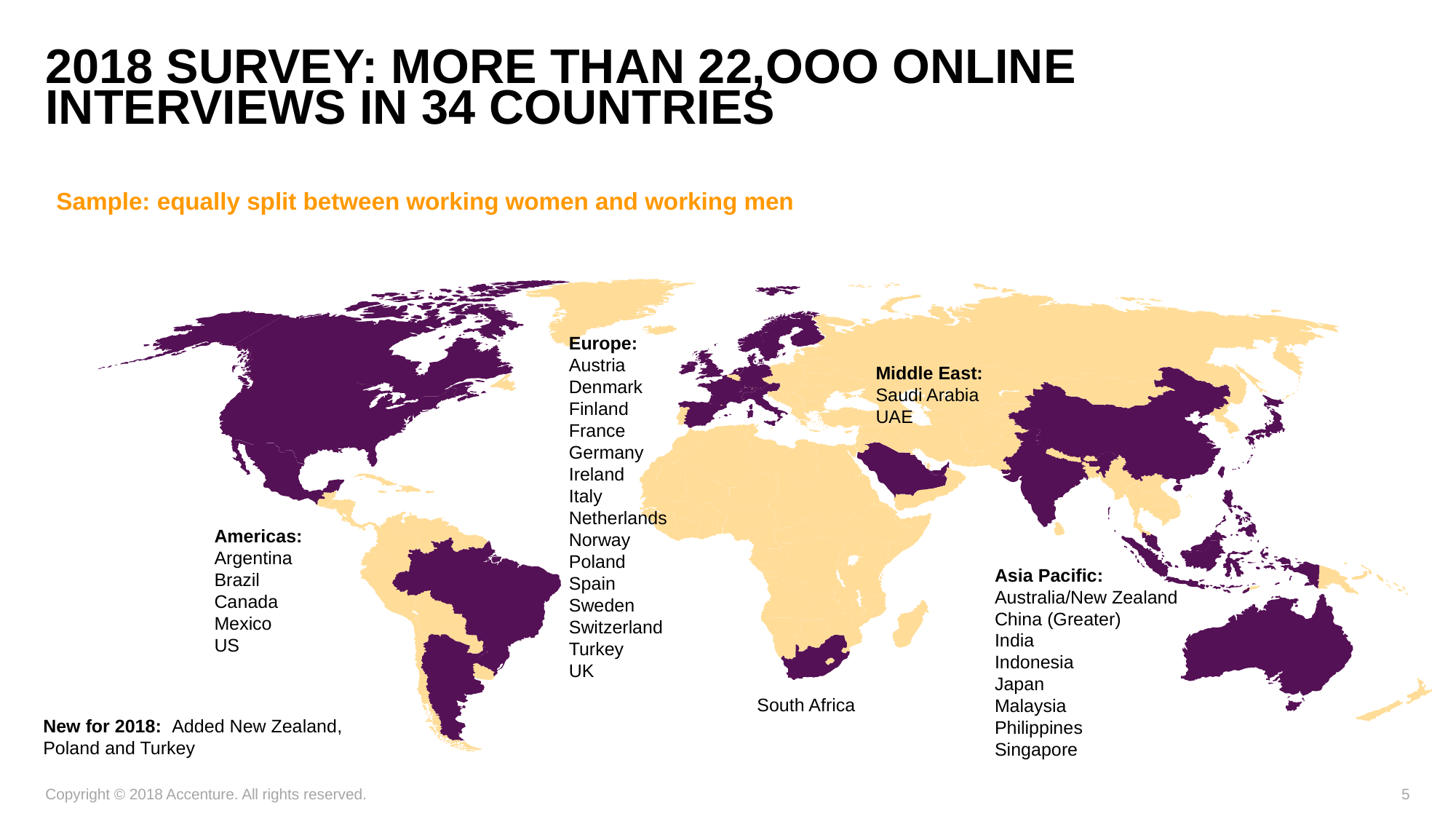

2018 Survey: more than 22,ooo online interviews in 34 countries
Sample: equally split between working women and working men

Europe:
Austria
Denmark
Finland
France
Germany
Ireland
Italy
Netherlands
Norway
Poland
Spain
Sweden
Switzerland
Turkey
UK
Middle East:
Saudi Arabia
UAE
Americas:
Argentina
Brazil
Canada
Mexico
US
Asia Pacific:
Australia/New Zealand
China (Greater)
India
Indonesia
Japan
Malaysia
Philippines
Singapore
South Africa

New for 2018:  Added New Zealand, Poland and Turkey
Copyright © 2018 Accenture. All rights reserved.
5